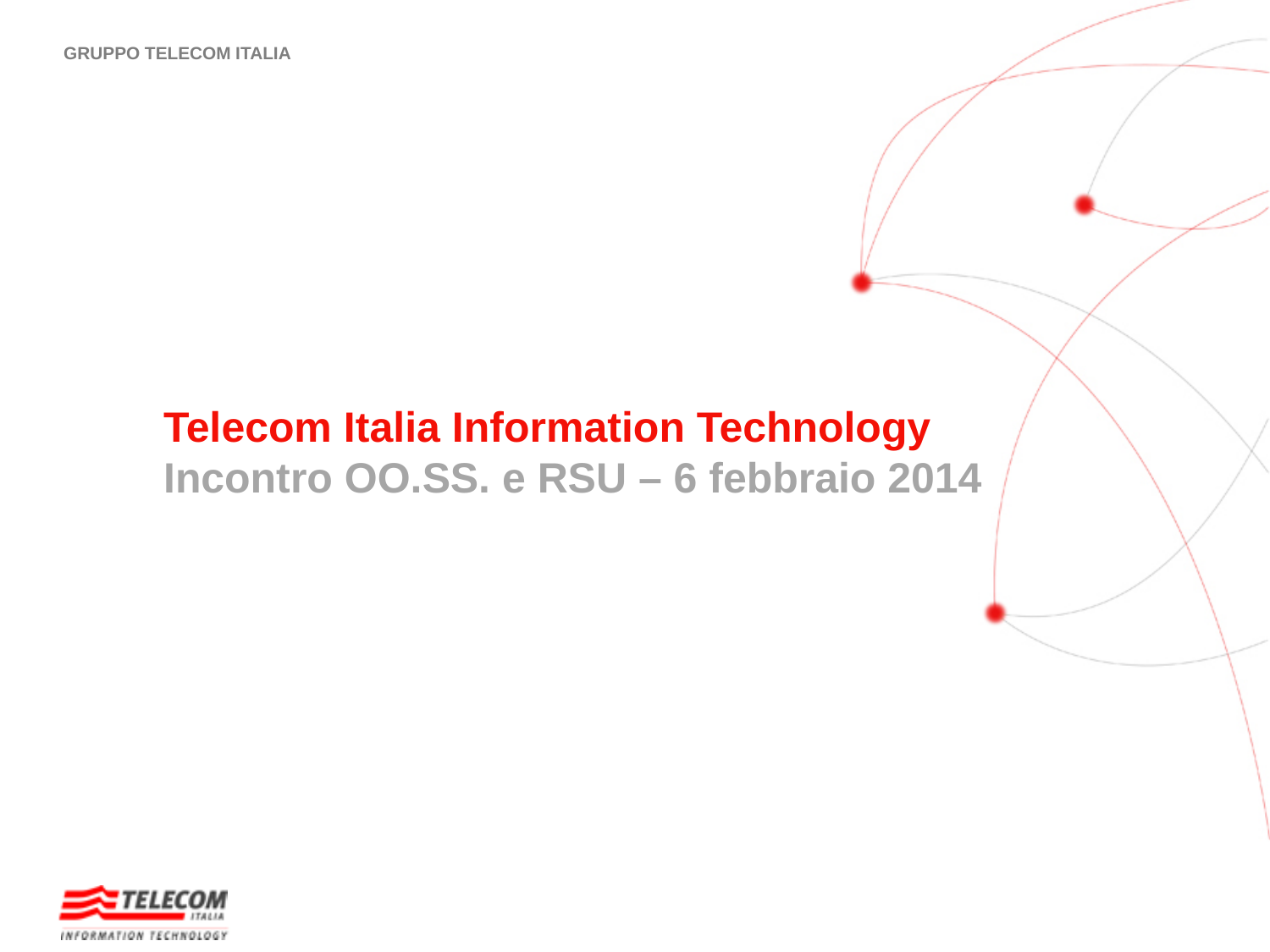

Telecom Italia Information Technology
Incontro OO.SS. e RSU – 6 febbraio 2014